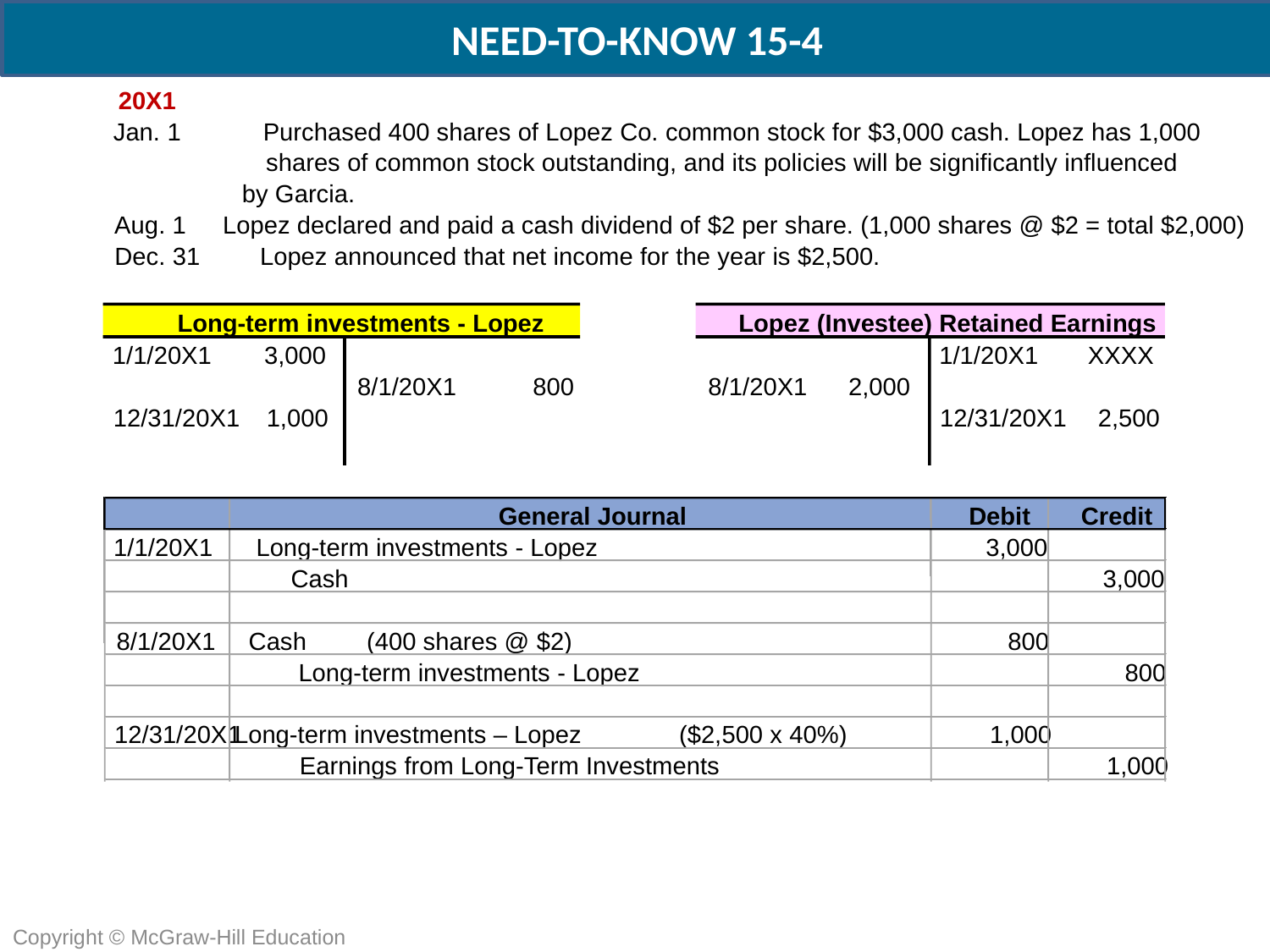

NEED-TO-KNOW 15-4
20X1
Jan. 1
Purchased 400 shares of Lopez Co. common stock for $3,000 cash. Lopez has 1,000
shares of common stock outstanding, and its policies will be significantly influenced
by Garcia.
Aug. 1
Lopez declared and paid a cash dividend of $2 per share. (1,000 shares @ $2 = total $2,000)
Dec. 31
Lopez announced that net income for the year is $2,500.

Long-term investments - Lopez
Lopez (Investee) Retained Earnings

1/1/20X1
XXXX
1/1/20X1
3,000
8/1/20X1
800
8/1/20X1
2,000
12/31/20X1
1,000
12/31/20X1
2,500

General Journal
Debit
Credit

1/1/20X1
Long-term investments - Lopez
3,000

Cash
3,000

8/1/20X1
Cash
(400 shares @ $2)
800

Long-term investments - Lopez
800

12/31/20X1
Long-term investments – Lopez              ($2,500 x 40%)
1,000

Earnings from Long-Term Investments
1,000

Copyright © McGraw-Hill Education